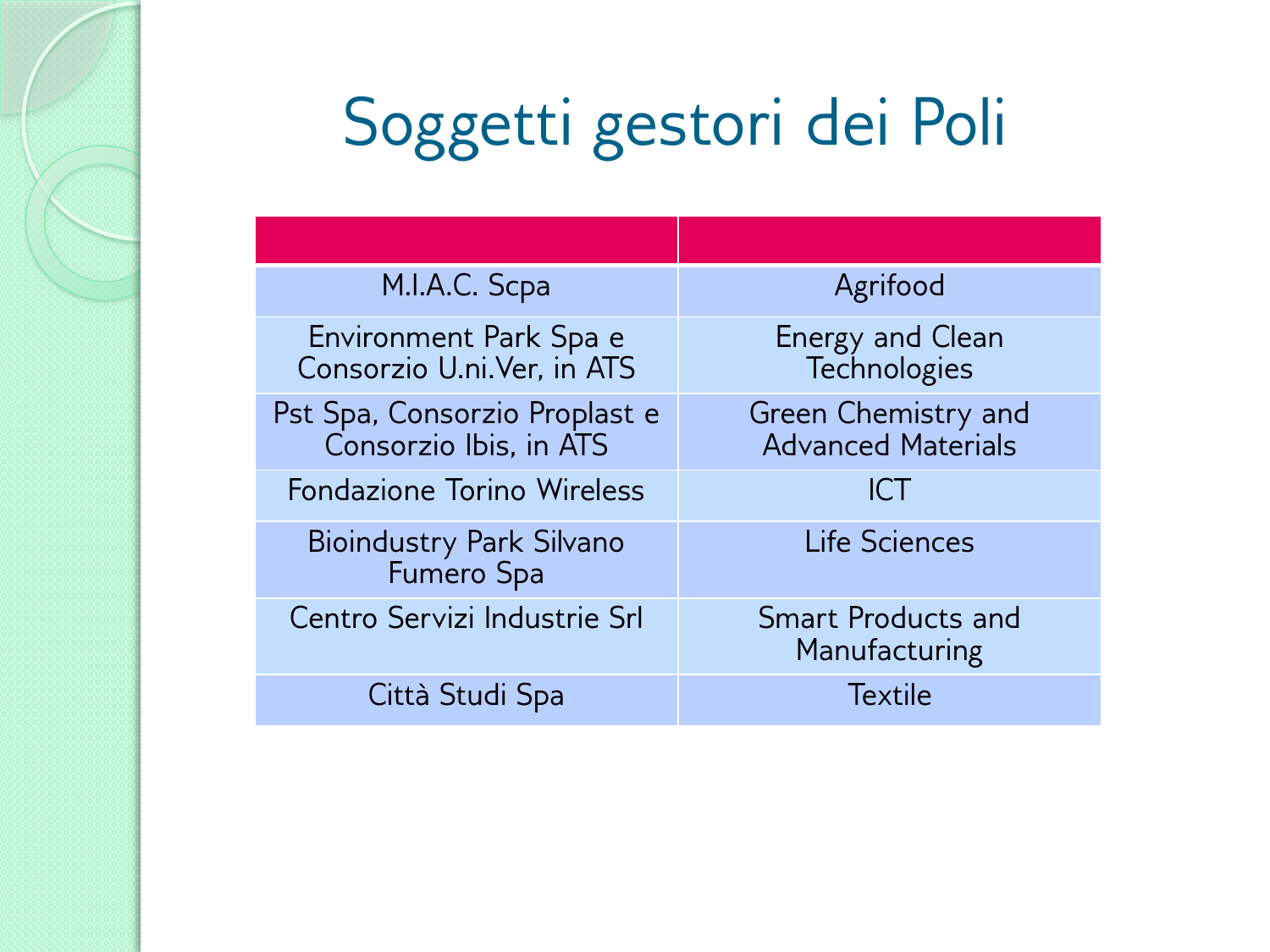

# Soggetti gestori dei Poli
| SOGGETTI GESTORI | POLI DI INNOVAZIONE |
| --- | --- |
| M.I.A.C. Scpa | Agrifood |
| Environment Park Spa e Consorzio U.ni.Ver, in ATS | Energy and Clean Technologies |
| Pst Spa, Consorzio Proplast e Consorzio Ibis, in ATS | Green Chemistry and Advanced Materials |
| Fondazione Torino Wireless | ICT |
| Bioindustry Park Silvano Fumero Spa | Life Sciences |
| Centro Servizi Industrie Srl | Smart Products and Manufacturing |
| Città Studi Spa | Textile |